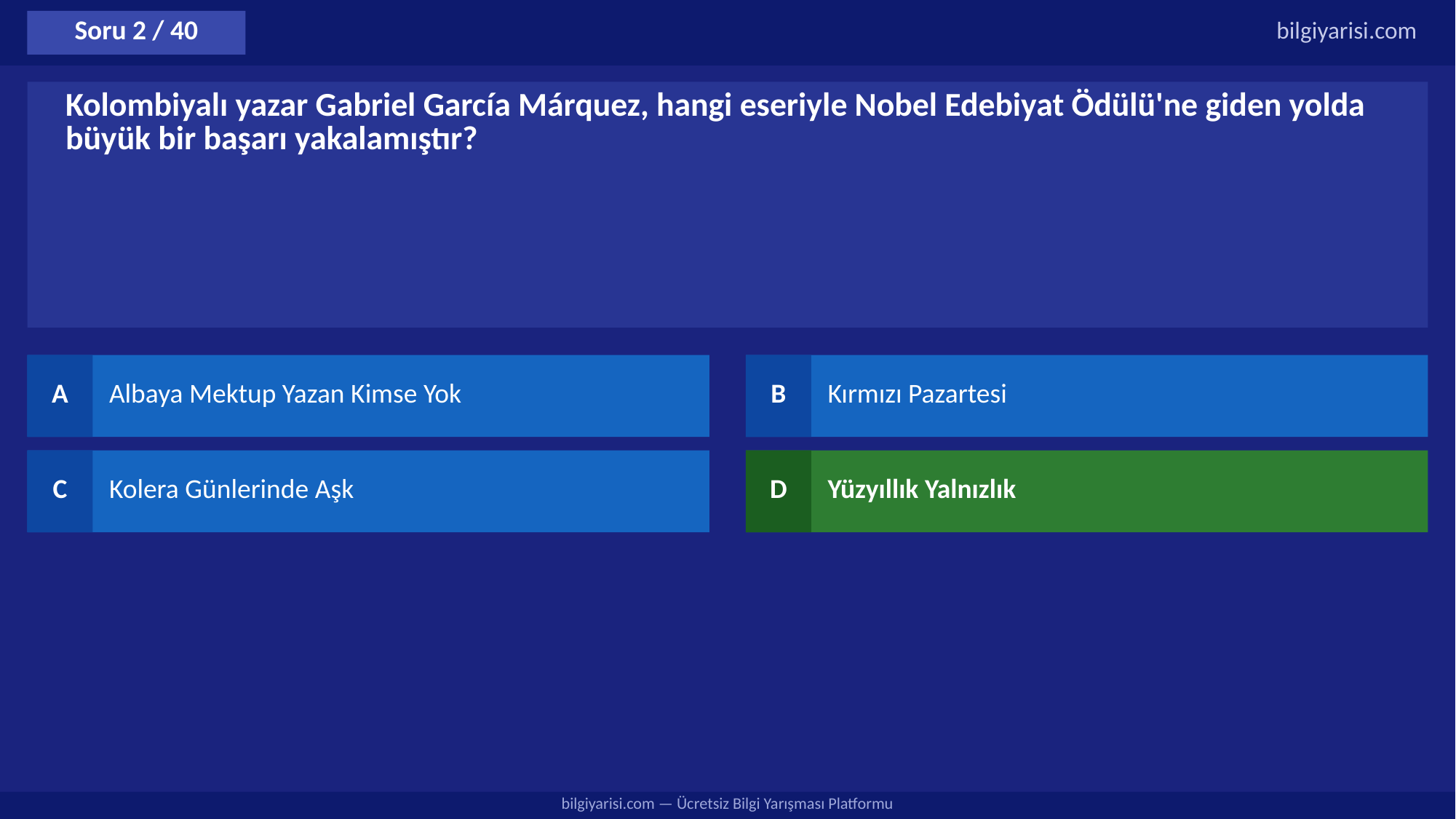

Soru 2 / 40
bilgiyarisi.com

Kolombiyalı yazar Gabriel García Márquez, hangi eseriyle Nobel Edebiyat Ödülü'ne giden yolda büyük bir başarı yakalamıştır?

A
Albaya Mektup Yazan Kimse Yok

B
Kırmızı Pazartesi

C
Kolera Günlerinde Aşk

D
Yüzyıllık Yalnızlık
bilgiyarisi.com — Ücretsiz Bilgi Yarışması Platformu